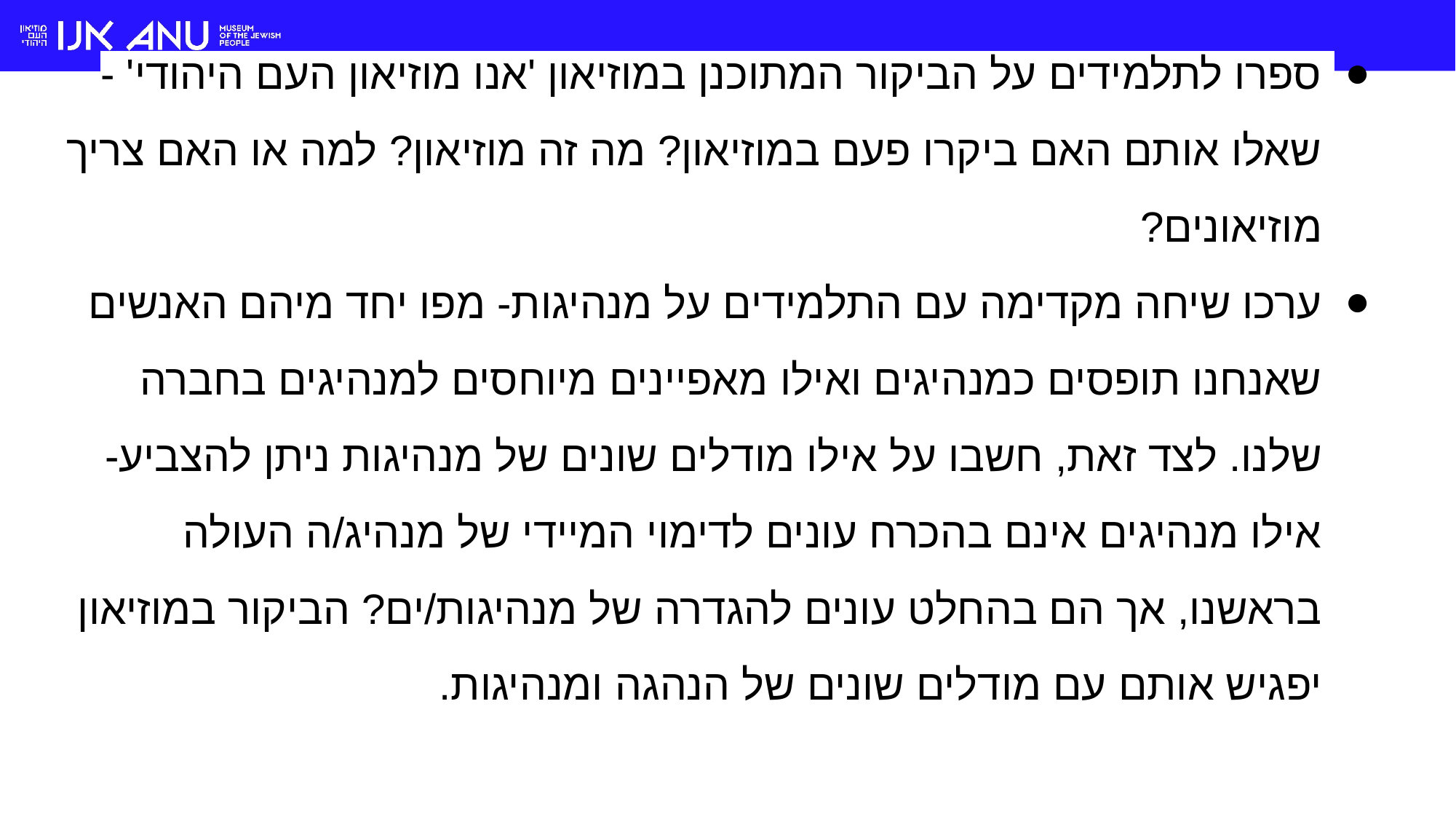

# אפשרויות להכנה לקראת הביקור:
ספרו לתלמידים על הביקור המתוכנן במוזיאון 'אנו מוזיאון העם היהודי' - שאלו אותם האם ביקרו פעם במוזיאון? מה זה מוזיאון? למה או האם צריך מוזיאונים?
ערכו שיחה מקדימה עם התלמידים על מנהיגות- מפו יחד מיהם האנשים שאנחנו תופסים כמנהיגים ואילו מאפיינים מיוחסים למנהיגים בחברה שלנו. לצד זאת, חשבו על אילו מודלים שונים של מנהיגות ניתן להצביע- אילו מנהיגים אינם בהכרח עונים לדימוי המיידי של מנהיג/ה העולה בראשנו, אך הם בהחלט עונים להגדרה של מנהיגות/ים? הביקור במוזיאון יפגיש אותם עם מודלים שונים של הנהגה ומנהיגות.